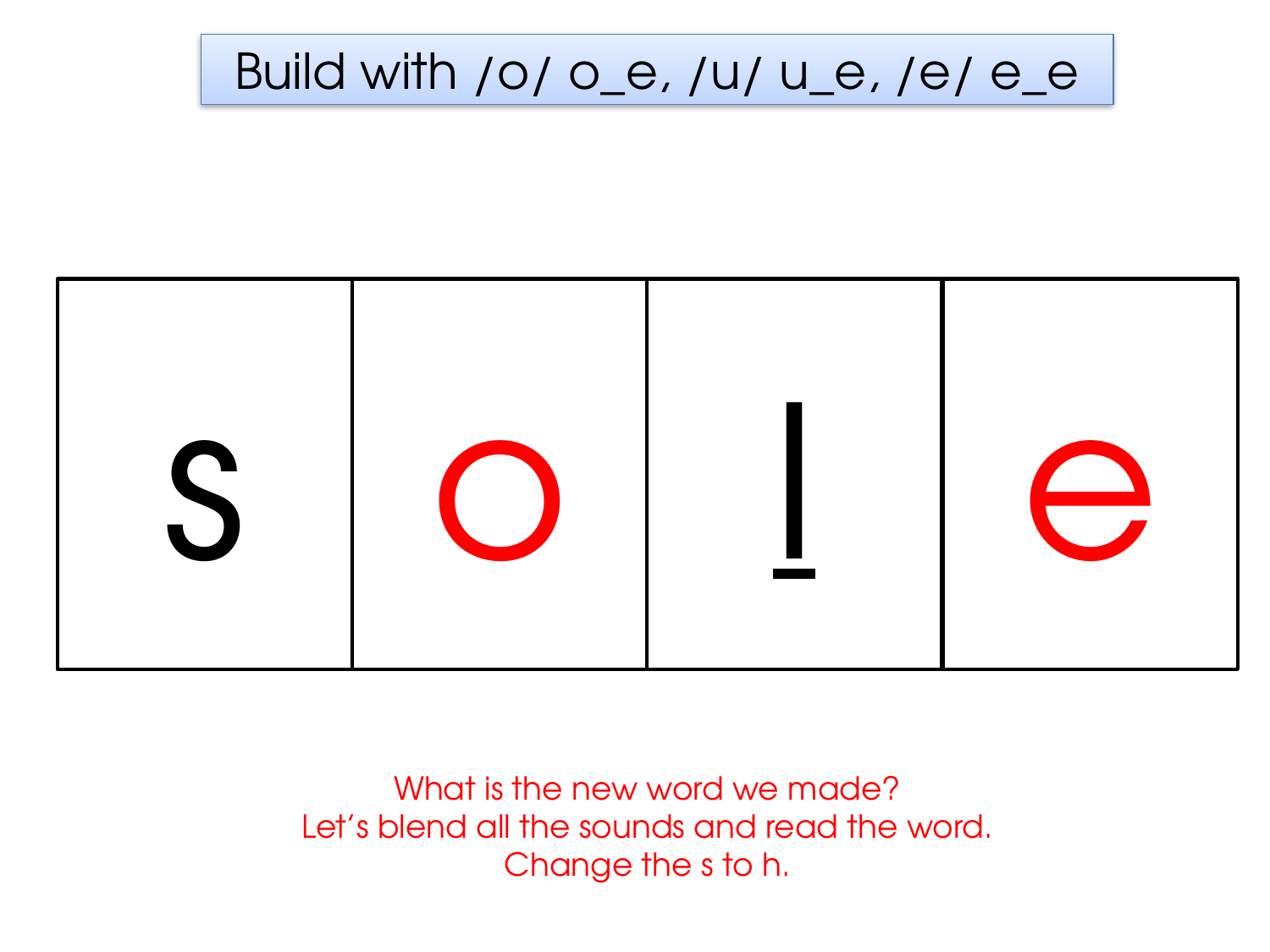

Build with /o/ o_e, /u/ u_e, /e/ e_e
s
o
l
e
What is the new word we made?
Let’s blend all the sounds and read the word.
Change the s to h.